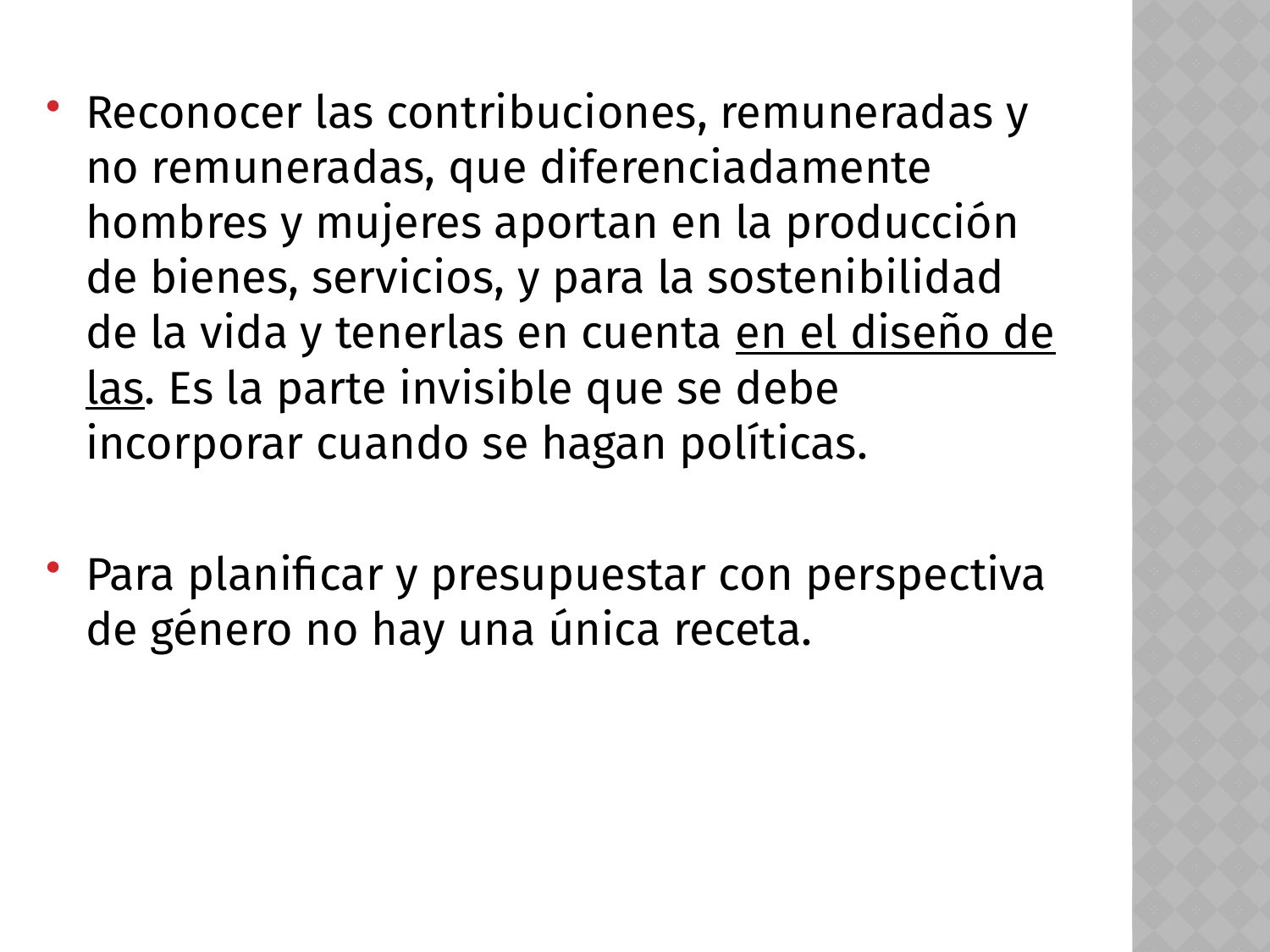

Reconocer las contribuciones, remuneradas y no remuneradas, que diferenciadamente hombres y mujeres aportan en la producción de bienes, servicios, y para la sostenibilidad de la vida y tenerlas en cuenta en el diseño de las. Es la parte invisible que se debe incorporar cuando se hagan políticas.

Para planificar y presupuestar con perspectiva de género no hay una única receta.